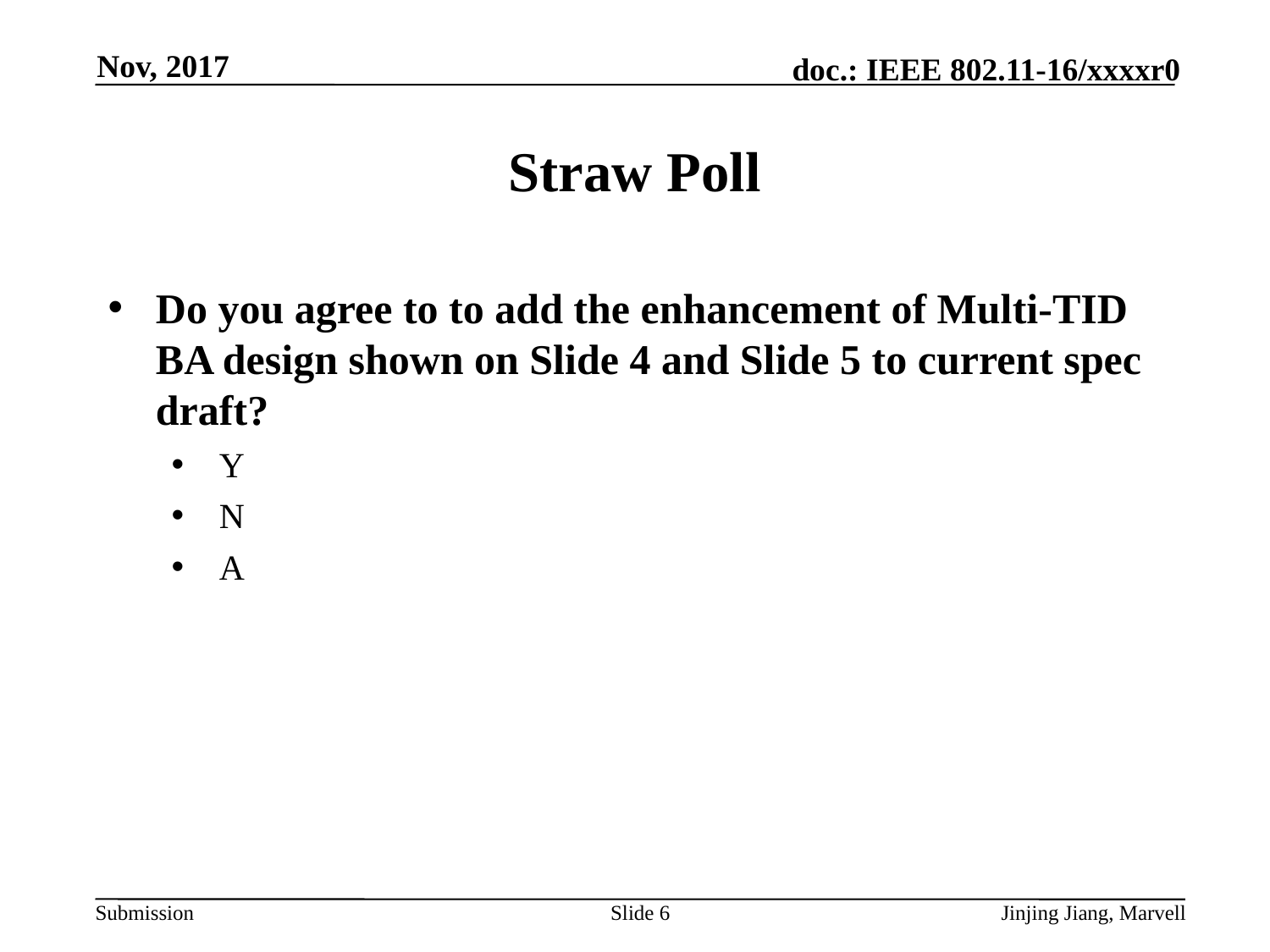

Nov, 2017
# Straw Poll
Do you agree to to add the enhancement of Multi-TID BA design shown on Slide 4 and Slide 5 to current spec draft?
Y
N
A
Slide 6
Jinjing Jiang, Marvell